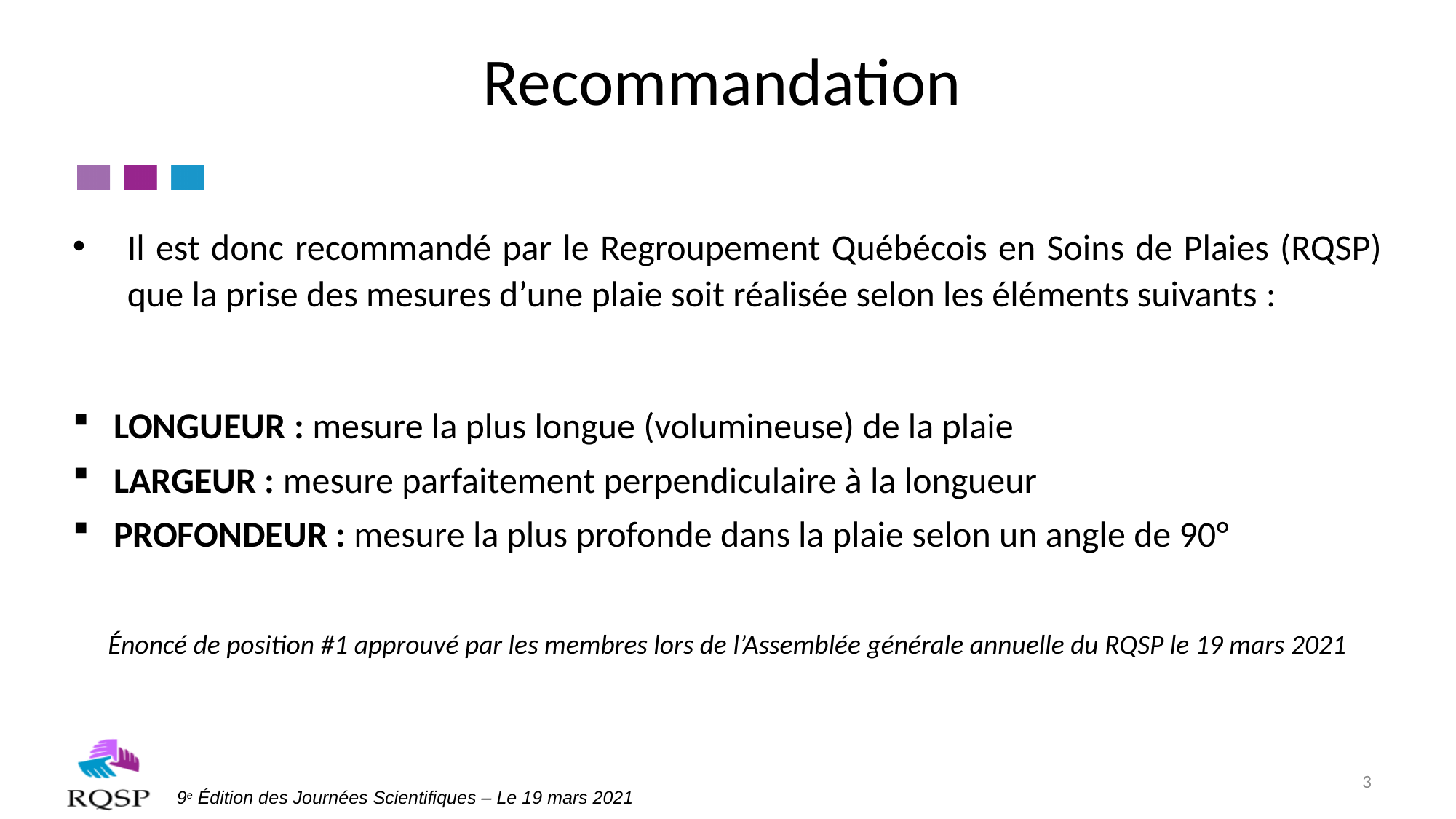

# Recommandation

Il est donc recommandé par le Regroupement Québécois en Soins de Plaies (RQSP) que la prise des mesures d’une plaie soit réalisée selon les éléments suivants :

LONGUEUR : mesure la plus longue (volumineuse) de la plaie
LARGEUR : mesure parfaitement perpendiculaire à la longueur
PROFONDEUR : mesure la plus profonde dans la plaie selon un angle de 90°

Énoncé de position #1 approuvé par les membres lors de l’Assemblée générale annuelle du RQSP le 19 mars 2021

3